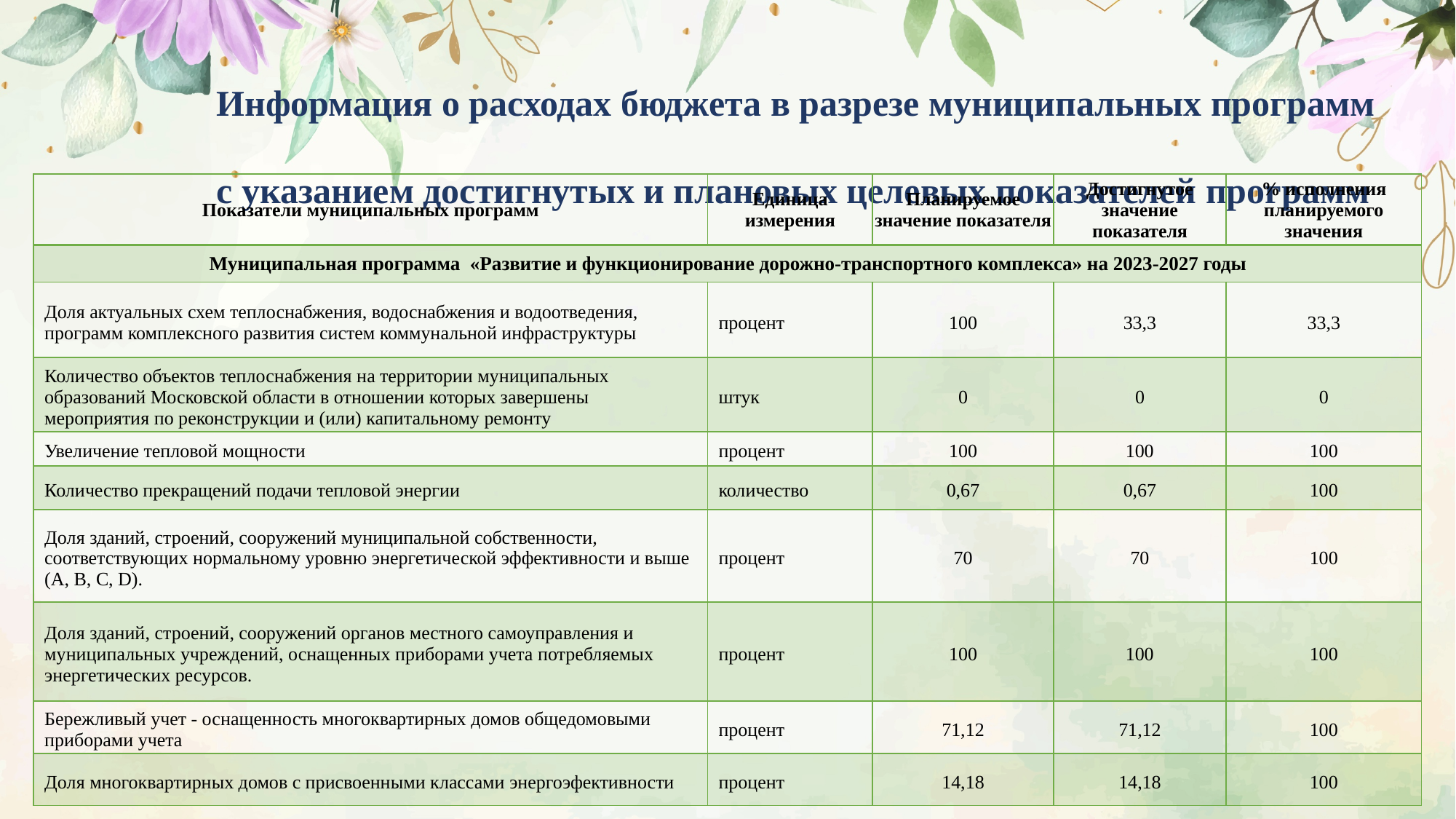

Информация о расходах бюджета в разрезе муниципальных программ
с указанием достигнутых и плановых целевых показателей программ
| Показатели муниципальных программ | Единица измерения | Планируемое значение показателя | Достигнутое значение показателя | % исполнения планируемого значения |
| --- | --- | --- | --- | --- |
| Муниципальная программа «Развитие и функционирование дорожно-транспортного комплекса» на 2023-2027 годы |  |  |  |  |
| Доля актуальных схем теплоснабжения, водоснабжения и водоотведения, программ комплексного развития систем коммунальной инфраструктуры | процент | 100 | 33,3 | 33,3 |
| Количество объектов теплоснабжения на территории муниципальных образований Московской области в отношении которых завершены мероприятия по реконструкции и (или) капитальному ремонту | штук | 0 | 0 | 0 |
| Увеличение тепловой мощности | процент | 100 | 100 | 100 |
| Количество прекращений подачи тепловой энергии | количество | 0,67 | 0,67 | 100 |
| Доля зданий, строений, сооружений муниципальной собственности, соответствующих нормальному уровню энергетической эффективности и выше (А, B, C, D). | процент | 70 | 70 | 100 |
| Доля зданий, строений, сооружений органов местного самоуправления и муниципальных учреждений, оснащенных приборами учета потребляемых энергетических ресурсов. | процент | 100 | 100 | 100 |
| Бережливый учет - оснащенность многоквартирных домов общедомовыми приборами учета | процент | 71,12 | 71,12 | 100 |
| Доля многоквартирных домов с присвоенными классами энергоэфективности | процент | 14,18 | 14,18 | 100 |